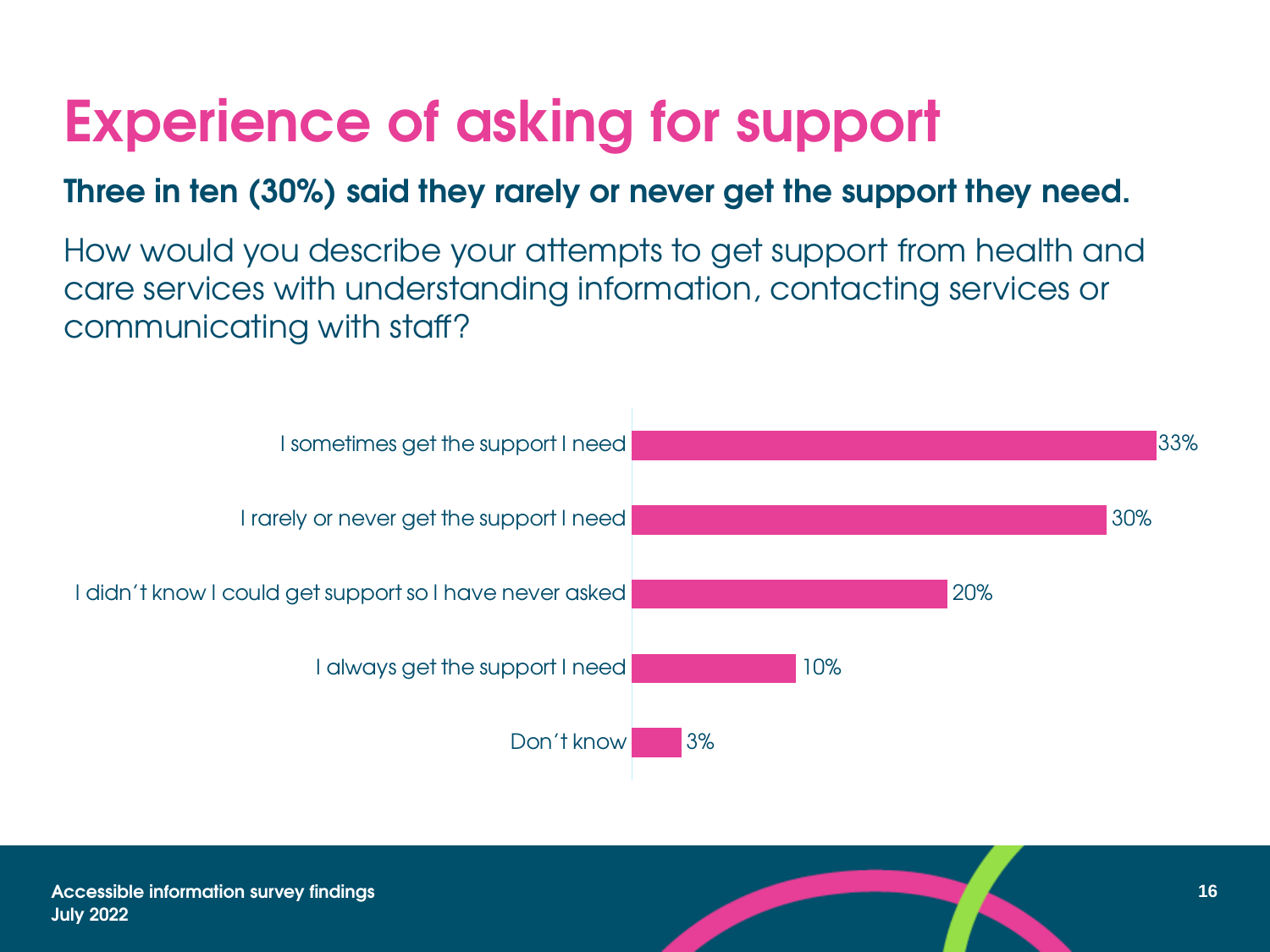

# Experience of asking for support
Three in ten (30%) said they rarely or never get the support they need.
How would you describe your attempts to get support from health and care services with understanding information, contacting services or communicating with staff?

### Chart

| Category |  |
|---|---|
| Don’t know | 0.03140495867768595 |
| I always get the support I need | 0.10413223140495868 |
| I didn’t know I could get support so I have never asked | 0.2 |
| I rarely or never get the support I need | 0.30082644628099175 |
| I sometimes get the support I need | 0.3322314049586777 |
Accessible information survey findings
July 2022
16